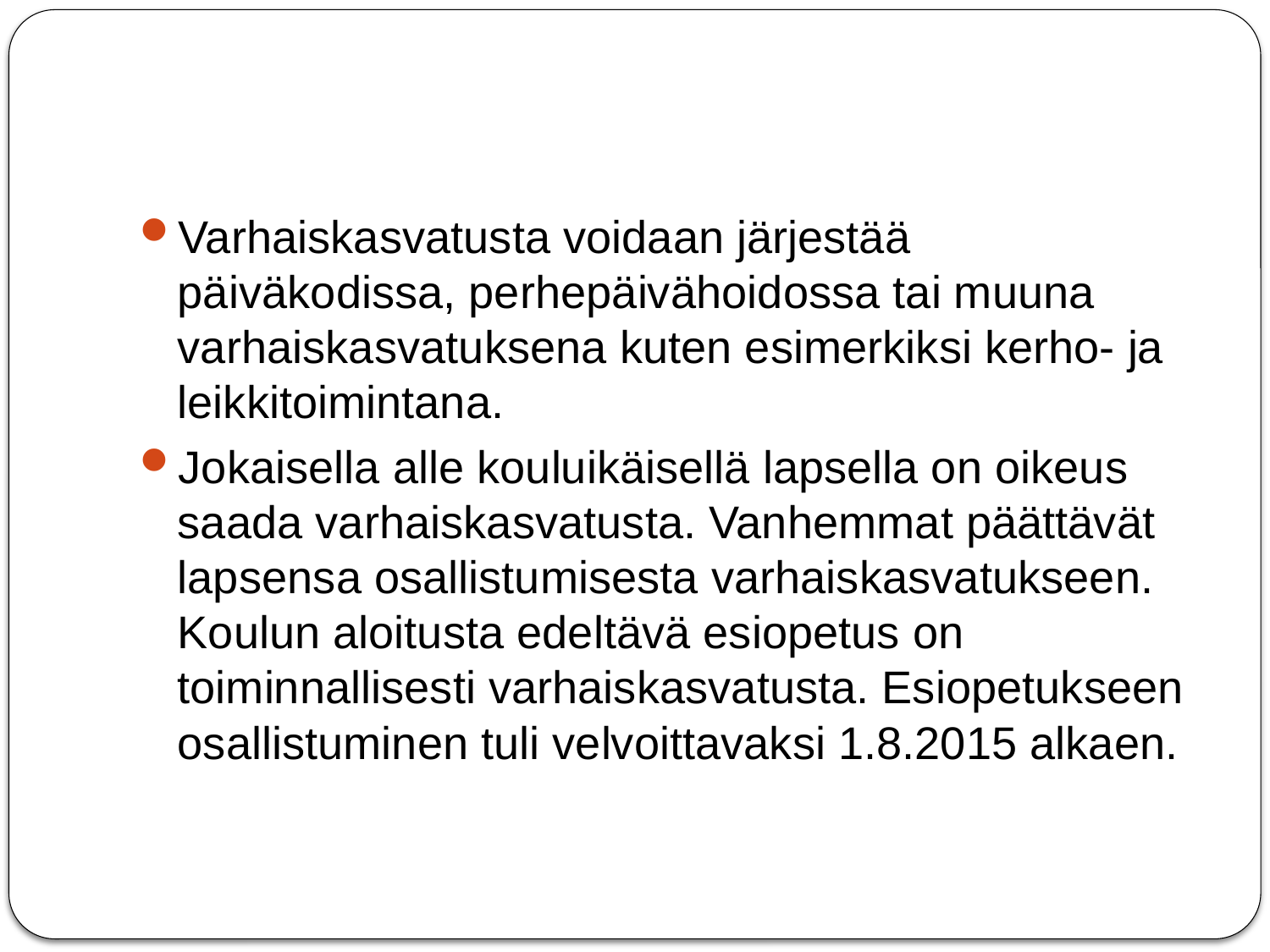

#
Varhaiskasvatusta voidaan järjestää päiväkodissa, perhepäivähoidossa tai muuna varhaiskasvatuksena kuten esimerkiksi kerho- ja leikkitoimintana.
Jokaisella alle kouluikäisellä lapsella on oikeus saada varhaiskasvatusta. Vanhemmat päättävät lapsensa osallistumisesta varhaiskasvatukseen. Koulun aloitusta edeltävä esiopetus on toiminnallisesti varhaiskasvatusta. Esiopetukseen osallistuminen tuli velvoittavaksi 1.8.2015 alkaen.